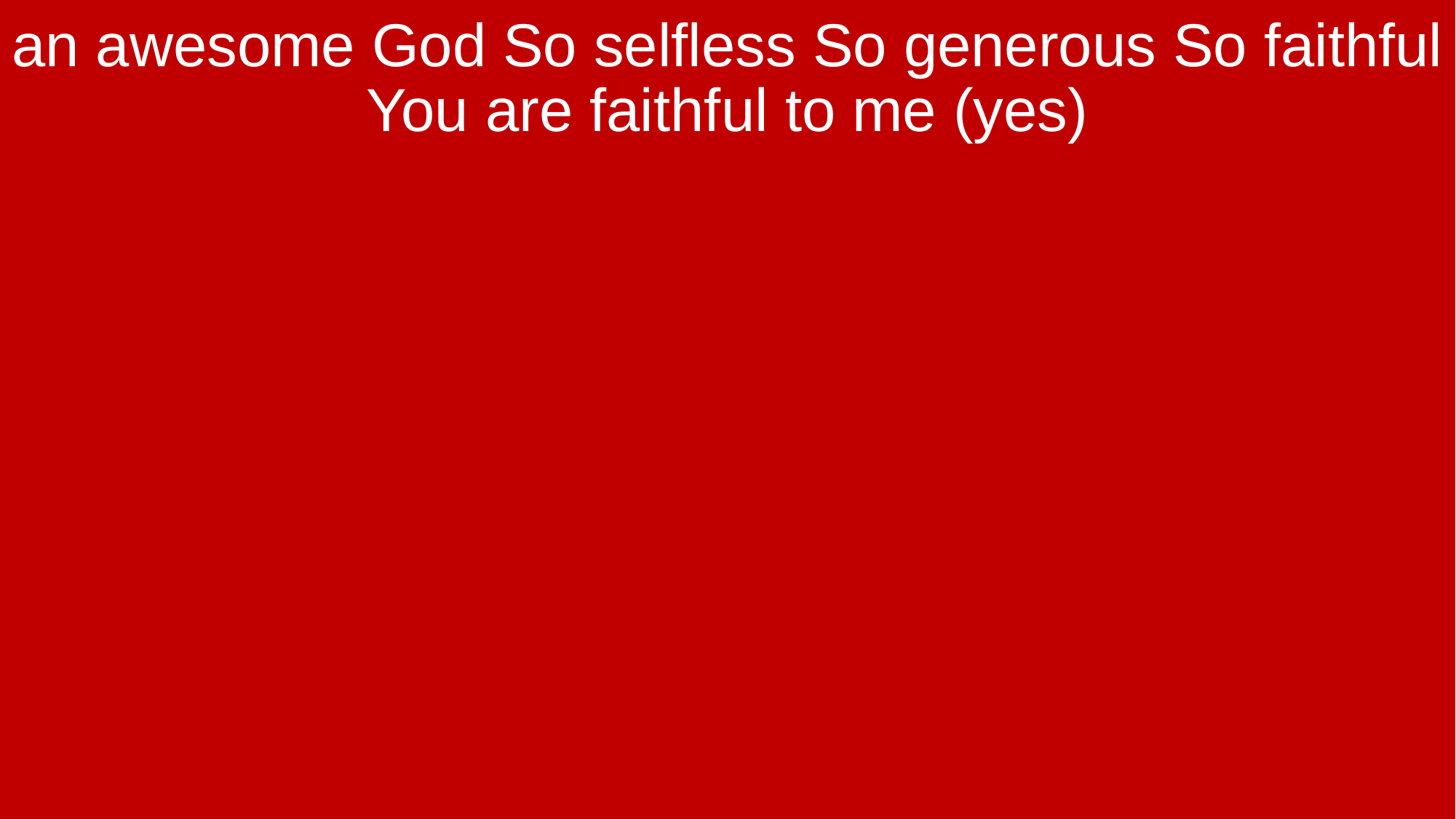

an awesome God So selfless So generous So faithful You are faithful to me (yes)